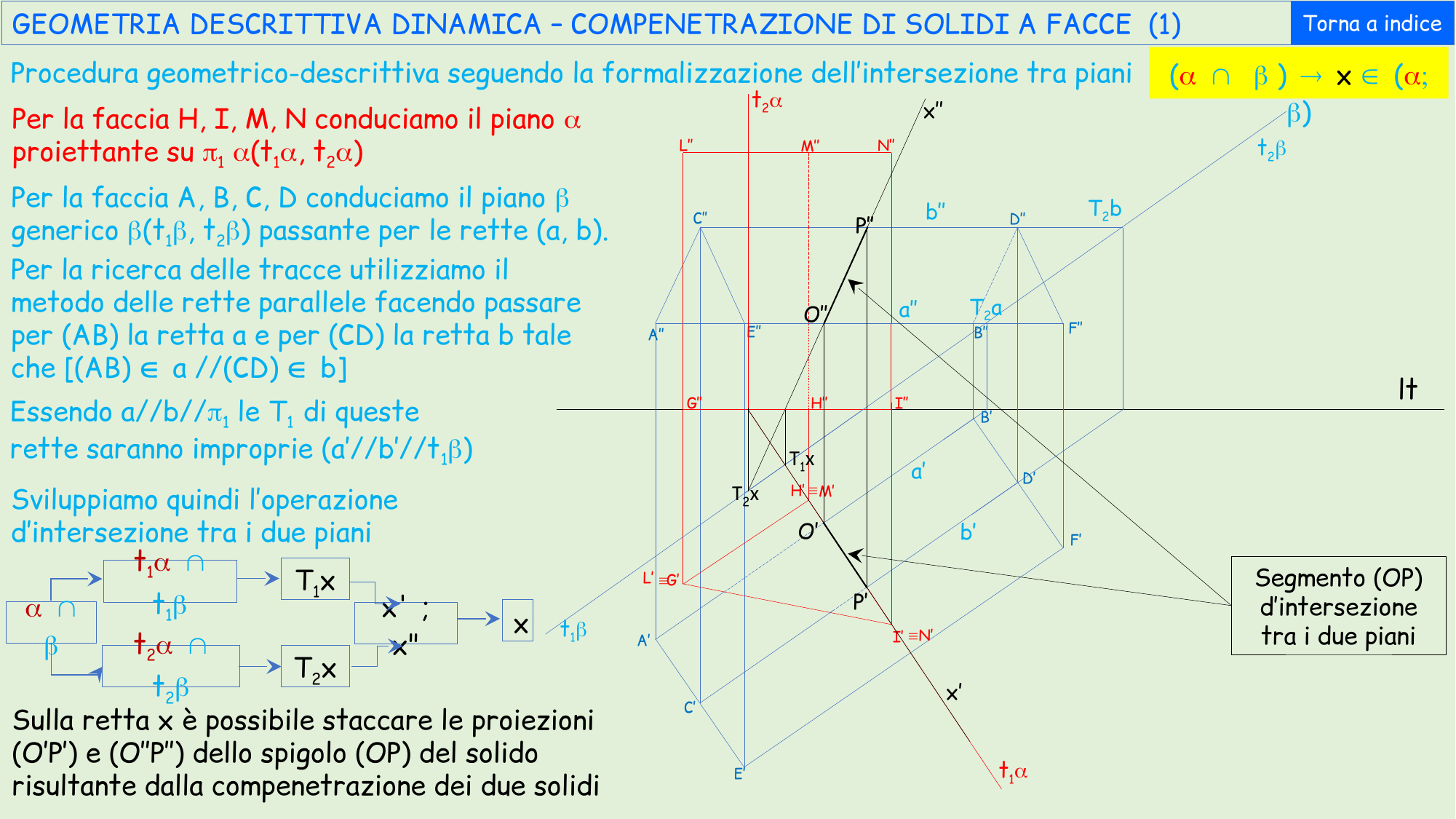

GEOMETRIA DESCRITTIVA DINAMICA – COMPENETRAZIONE DI SOLIDI A FACCE  (1)
Torna a indice
(α ∩  β ) → x ∈ (α; β)

Procedura geometrico-descrittiva seguendo la formalizzazione dell’intersezione tra piani
t2α
x’’
Per la faccia H, I, M, N conduciamo il piano α proiettante su π1 α(t1α, t2α)
t2β
N’’
L’’
M’’
Per la faccia A, B, C, D conduciamo il piano β generico β(t1β, t2β) passante per le rette (a, b).
T2b
b’’
C’’
D’’
P’’
Per la ricerca delle tracce utilizziamo il metodo delle rette parallele facendo passare per (AB) la retta a e per (CD) la retta b tale che [(AB) ∈ a //(CD) ∈ b]
T2a
a’’
O’’
F’’
E’’
B’’
A’’
lt
H’’
G’’
Essendo a//b//π1 le T1  di queste rette saranno improprie (a’//b’//t1β)
I’’
B’
T1x
a’
D’
T2x
≡
H’
Sviluppiamo quindi l’operazione d’intersezione tra i due piani
M’
O’
b’
F’
Segmento (OP) d’intersezione tra i due piani
T1x
t1α ∩ t1β
x
α ∩ β
x' ; x"

t2α ∩ t2β

T2x
L’
≡
G’
P’
t1β
≡
N’
I’
A’
x’
C’
Sulla retta x è possibile staccare le proiezioni (O’P’) e (O’’P’’) dello spigolo (OP) del solido risultante dalla compenetrazione dei due solidi
t1α
E’